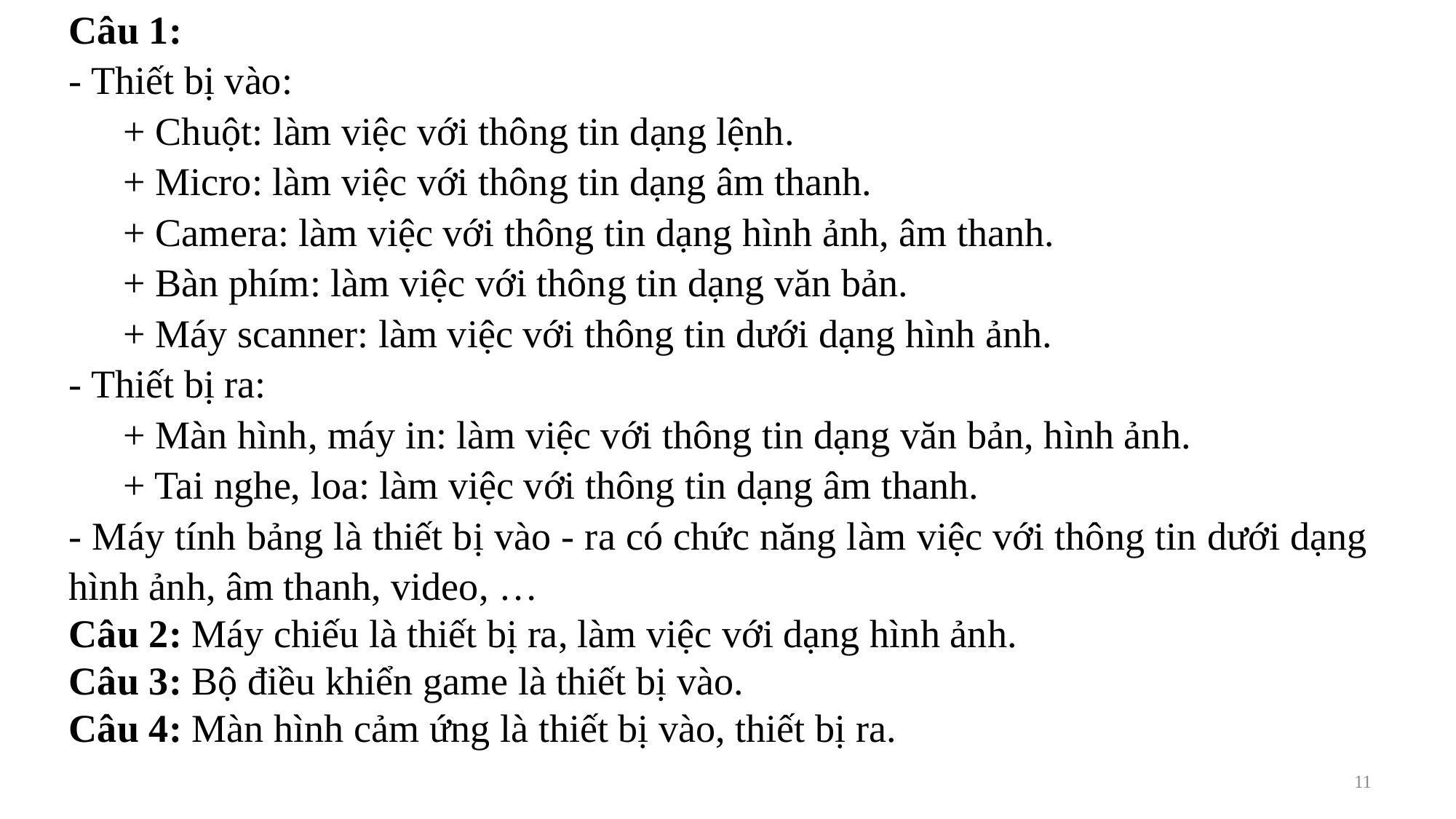

Câu 1:
- Thiết bị vào:
+ Chuột: làm việc với thông tin dạng lệnh.
+ Micro: làm việc với thông tin dạng âm thanh.
+ Camera: làm việc với thông tin dạng hình ảnh, âm thanh.
+ Bàn phím: làm việc với thông tin dạng văn bản.
+ Máy scanner: làm việc với thông tin dưới dạng hình ảnh.
- Thiết bị ra:
+ Màn hình, máy in: làm việc với thông tin dạng văn bản, hình ảnh.
+ Tai nghe, loa: làm việc với thông tin dạng âm thanh.
- Máy tính bảng là thiết bị vào - ra có chức năng làm việc với thông tin dưới dạng hình ảnh, âm thanh, video, …
Câu 2: Máy chiếu là thiết bị ra, làm việc với dạng hình ảnh.
Câu 3: Bộ điều khiển game là thiết bị vào.
Câu 4: Màn hình cảm ứng là thiết bị vào, thiết bị ra.
11